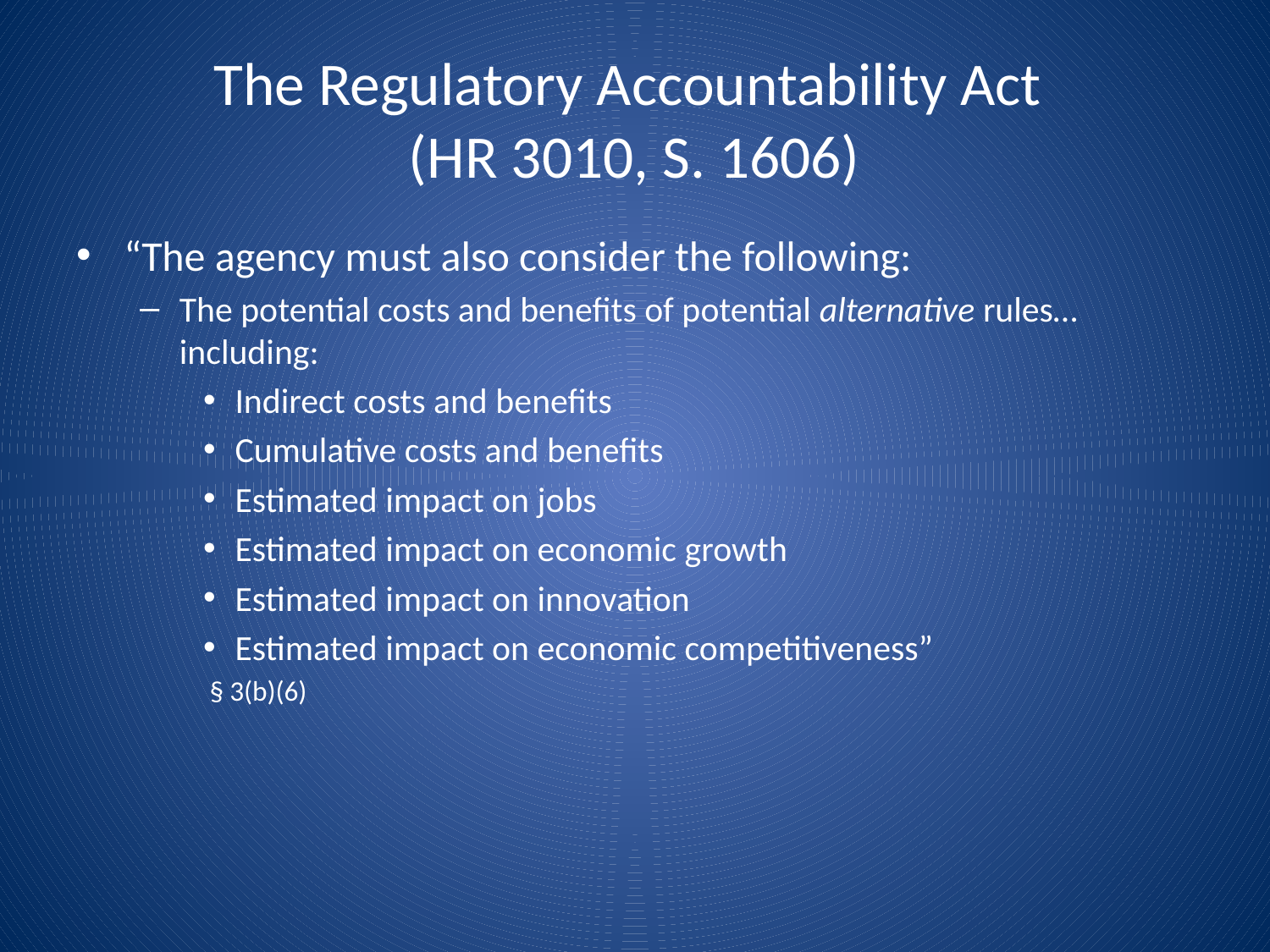

# The Regulatory Accountability Act (HR 3010, S. 1606)
“The agency must also consider the following:
The potential costs and benefits of potential alternative rules…including:
Indirect costs and benefits
Cumulative costs and benefits
Estimated impact on jobs
Estimated impact on economic growth
Estimated impact on innovation
Estimated impact on economic competitiveness”
 § 3(b)(6)